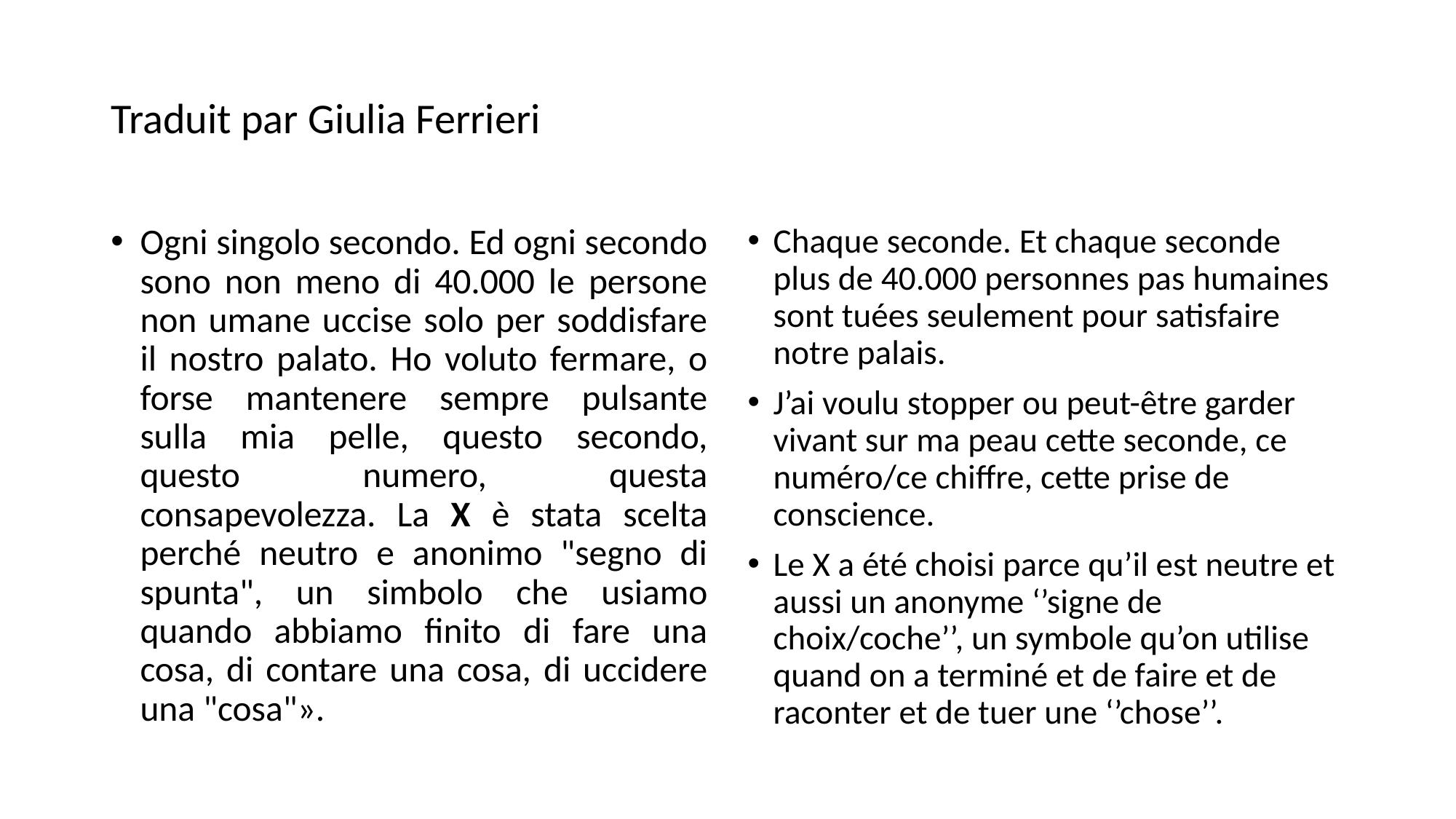

# Traduit par Giulia Ferrieri
Ogni singolo secondo. Ed ogni secondo sono non meno di 40.000 le persone non umane uccise solo per soddisfare il nostro palato. Ho voluto fermare, o forse mantenere sempre pulsante sulla mia pelle, questo secondo, questo numero, questa consapevolezza. La X è stata scelta perché neutro e anonimo "segno di spunta", un simbolo che usiamo quando abbiamo finito di fare una cosa, di contare una cosa, di uccidere una "cosa"».
Chaque seconde. Et chaque seconde plus de 40.000 personnes pas humaines sont tuées seulement pour satisfaire notre palais.
J’ai voulu stopper ou peut-être garder vivant sur ma peau cette seconde, ce numéro/ce chiffre, cette prise de conscience.
Le X a été choisi parce qu’il est neutre et aussi un anonyme ‘’signe de choix/coche’’, un symbole qu’on utilise quand on a terminé et de faire et de raconter et de tuer une ‘’chose’’.